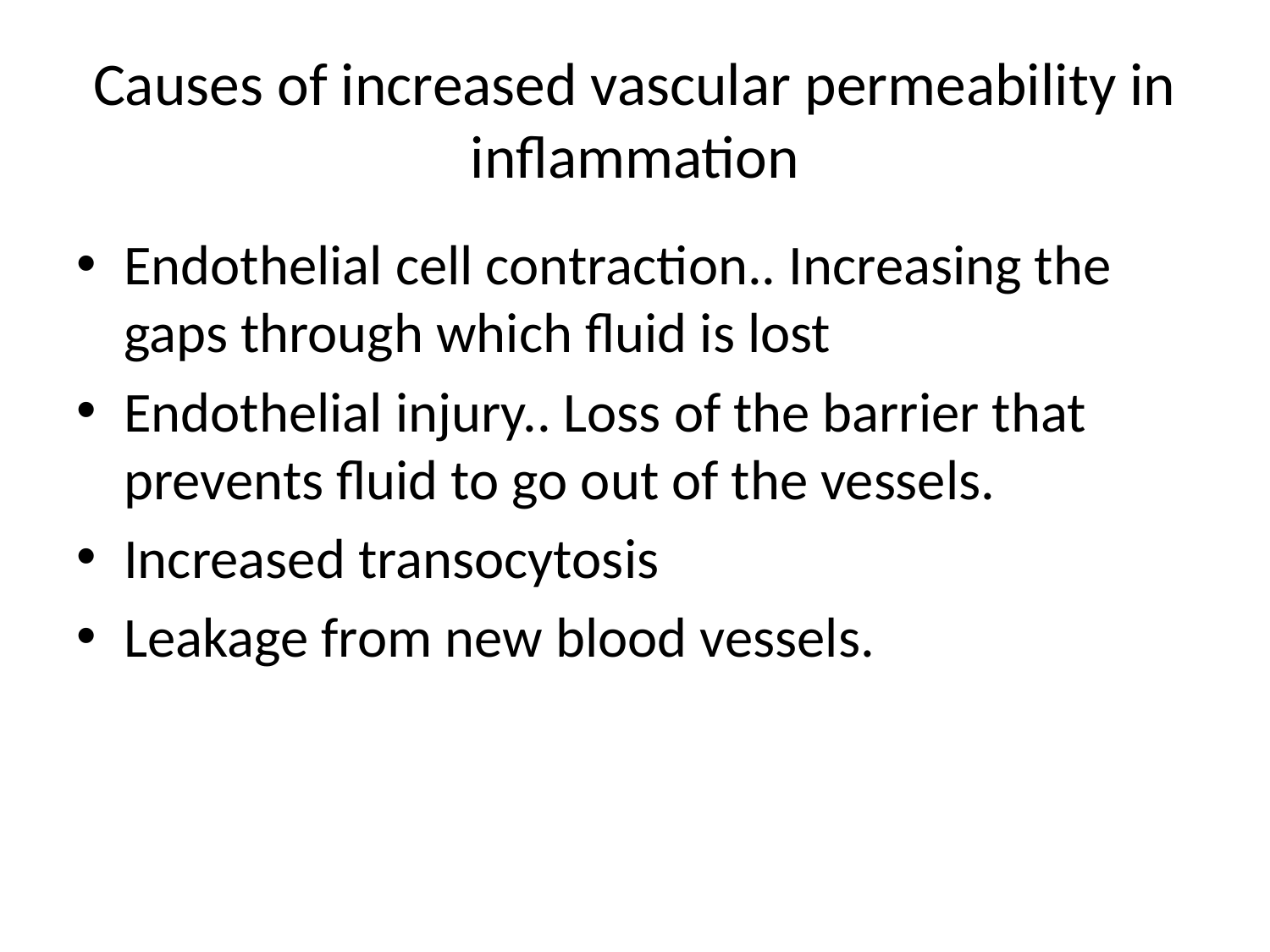

# Causes of increased vascular permeability in inflammation
Endothelial cell contraction.. Increasing the gaps through which fluid is lost
Endothelial injury.. Loss of the barrier that prevents fluid to go out of the vessels.
Increased transocytosis
Leakage from new blood vessels.